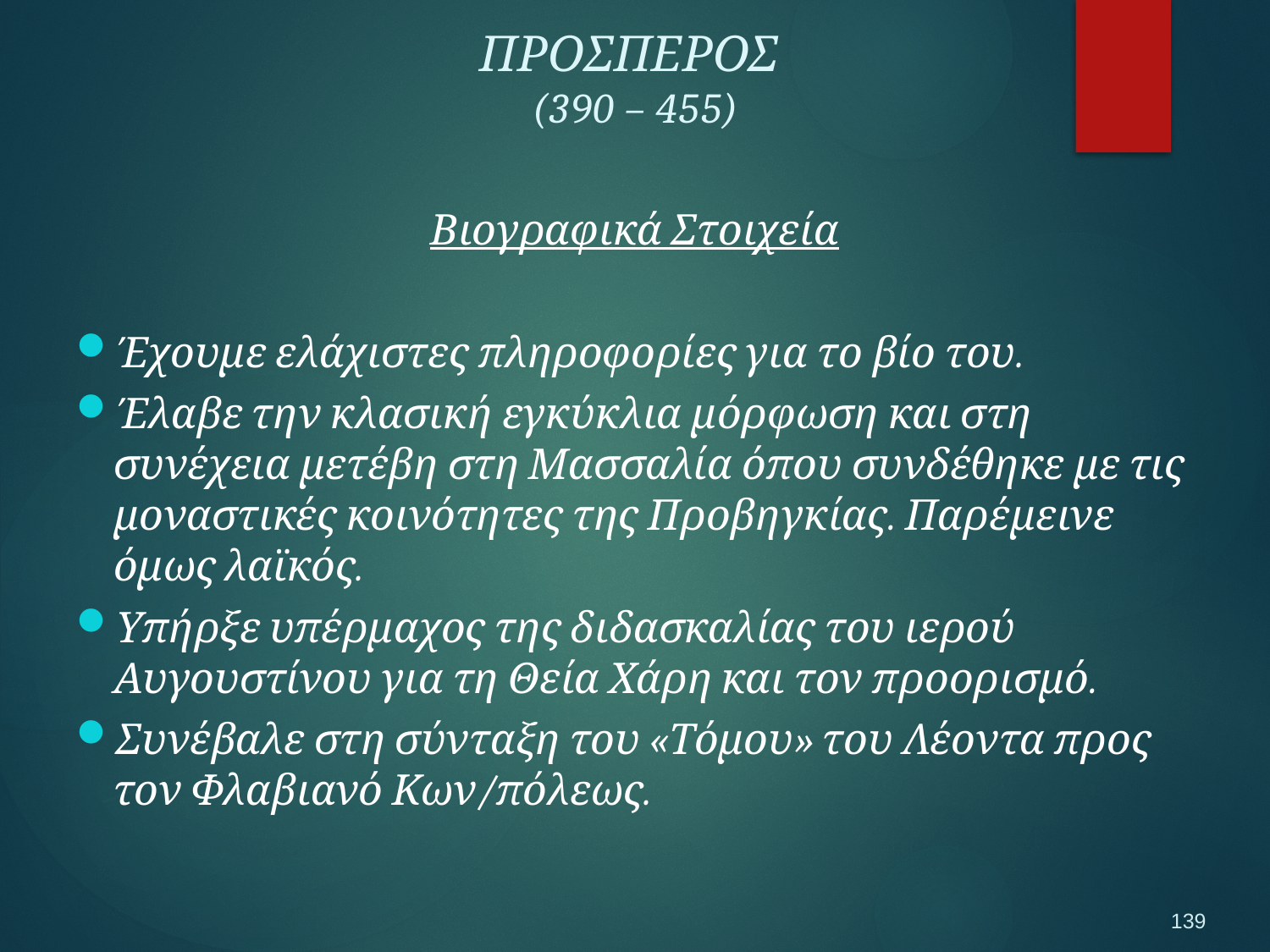

ΠΡΟΣΠΕΡΟΣ
(390 – 455)
Βιογραφικά Στοιχεία

Έχουμε ελάχιστες πληροφορίες για το βίο του.
Έλαβε την κλασική εγκύκλια μόρφωση και στη συνέχεια μετέβη στη Μασσαλία όπου συνδέθηκε με τις μοναστικές κοινότητες της Προβηγκίας. Παρέμεινε όμως λαϊκός.
Υπήρξε υπέρμαχος της διδασκαλίας του ιερού Αυγουστίνου για τη Θεία Χάρη και τον προορισμό.
Συνέβαλε στη σύνταξη του «Τόμου» του Λέοντα προς τον Φλαβιανό Κων/πόλεως.
139